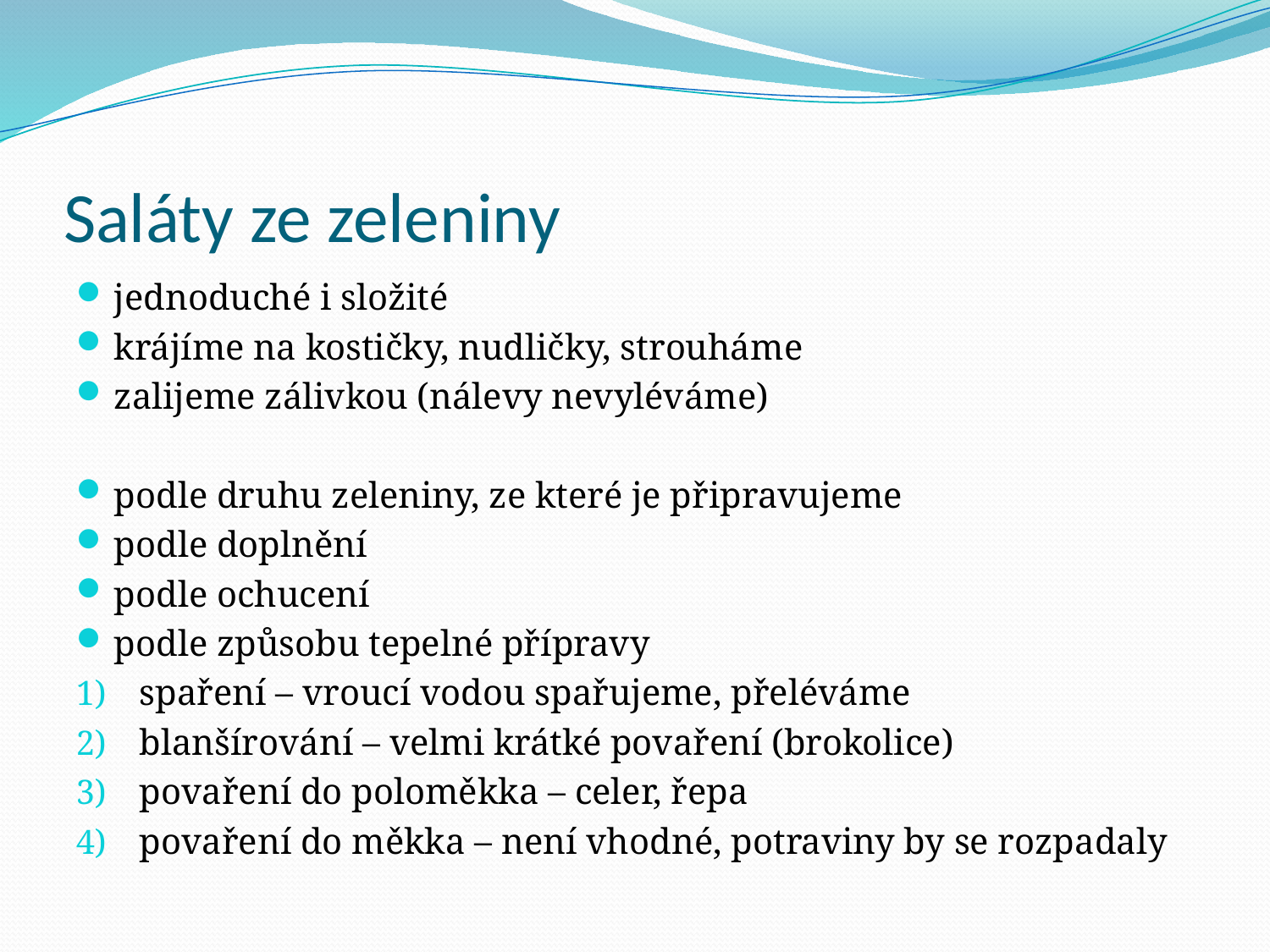

# Saláty ze zeleniny
jednoduché i složité
krájíme na kostičky, nudličky, strouháme
zalijeme zálivkou (nálevy nevyléváme)

podle druhu zeleniny, ze které je připravujeme
podle doplnění
podle ochucení
podle způsobu tepelné přípravy
spaření – vroucí vodou spařujeme, přeléváme
blanšírování – velmi krátké povaření (brokolice)
povaření do poloměkka – celer, řepa
povaření do měkka – není vhodné, potraviny by se rozpadaly